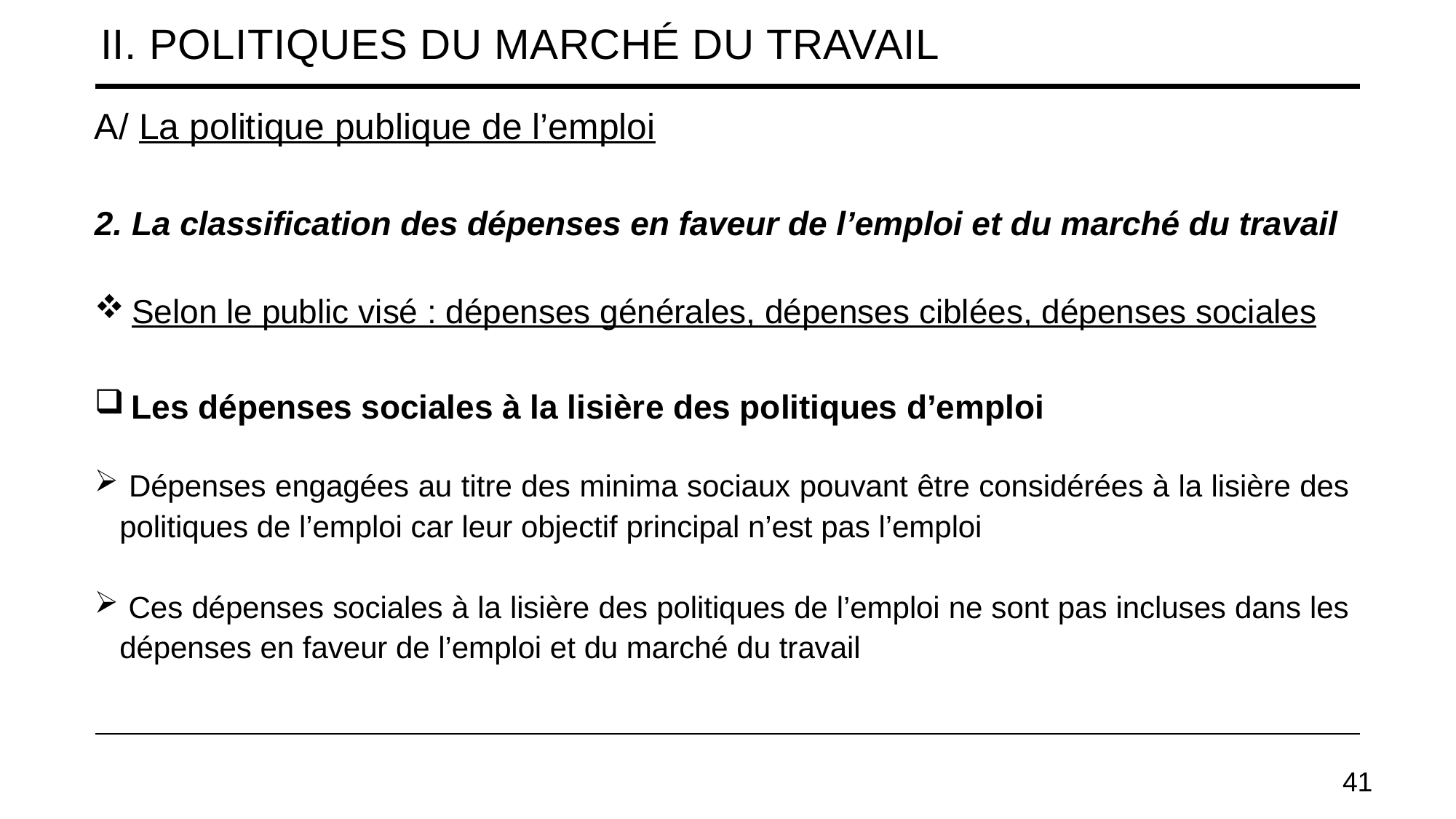

# II. Politiques du marché du travail
A/ La politique publique de l’emploi

2. La classification des dépenses en faveur de l’emploi et du marché du travail

 Selon le public visé : dépenses générales, dépenses ciblées, dépenses sociales

 Les dépenses sociales à la lisière des politiques d’emploi

 Dépenses engagées au titre des minima sociaux pouvant être considérées à la lisière des politiques de l’emploi car leur objectif principal n’est pas l’emploi

 Ces dépenses sociales à la lisière des politiques de l’emploi ne sont pas incluses dans les dépenses en faveur de l’emploi et du marché du travail

41